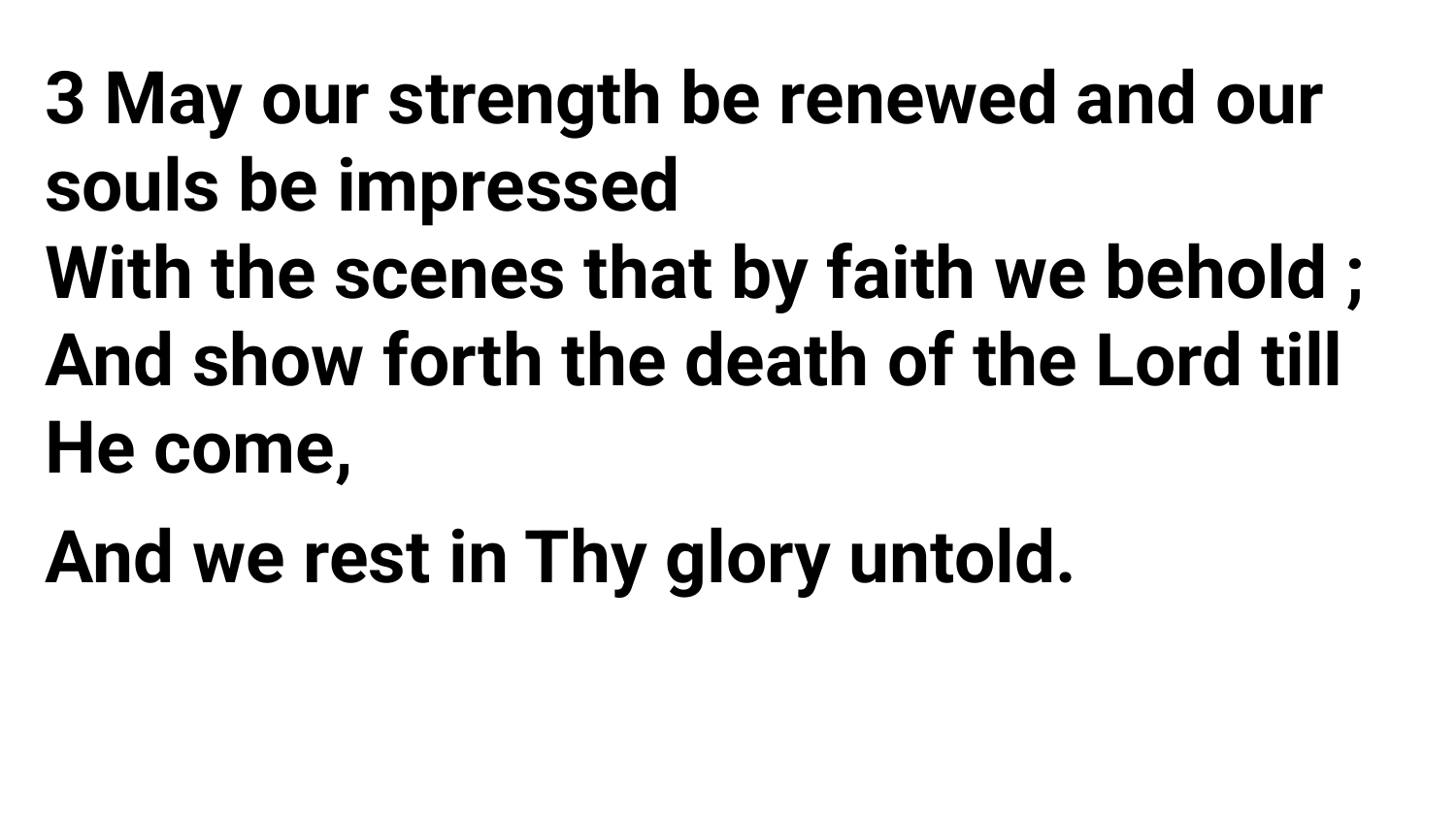

3 May our strength be renewed and our
souls be impressed
With the scenes that by faith we behold ;
And show forth the death of the Lord till He come,
And we rest in Thy glory untold.